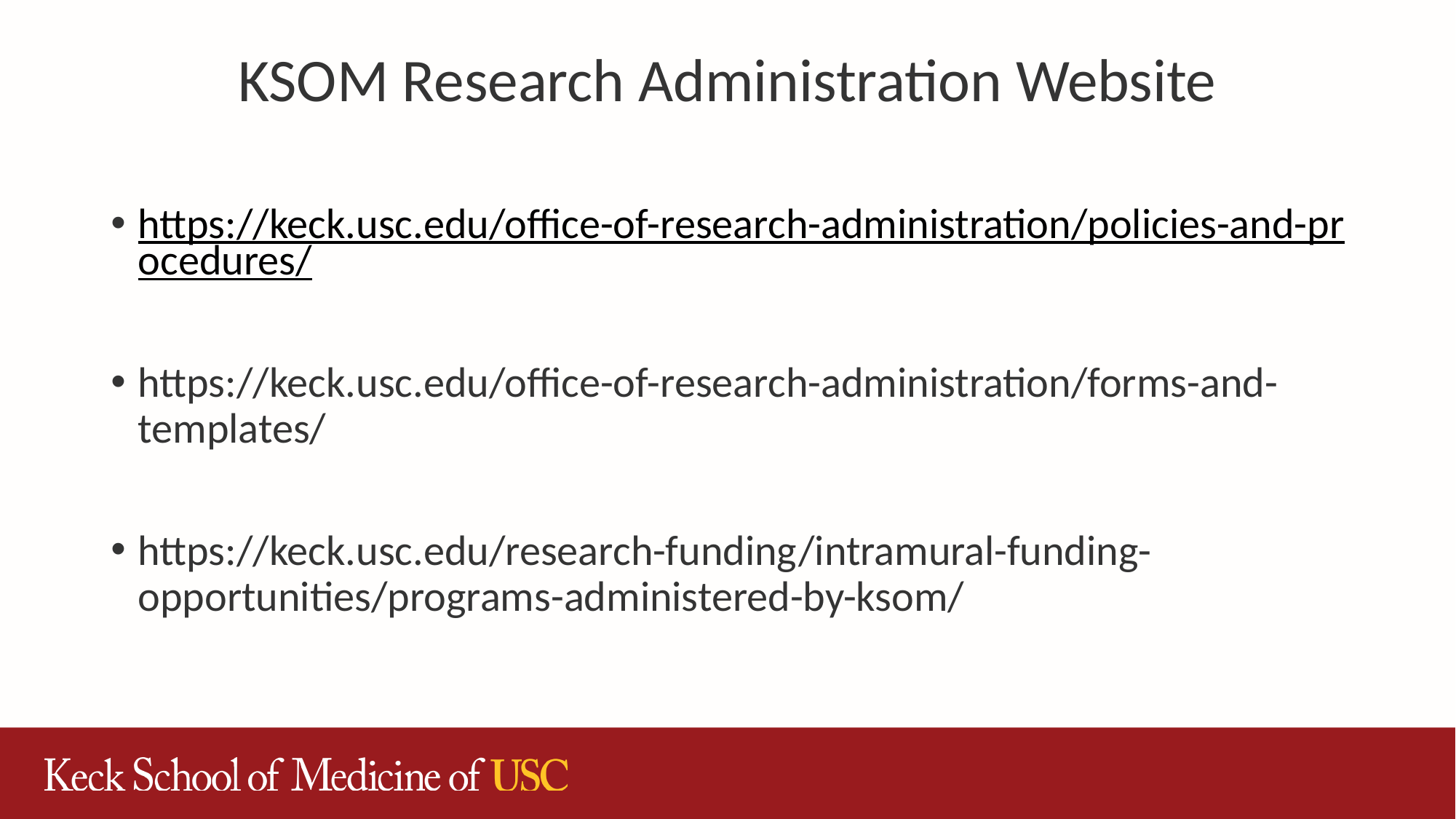

# KSOM Research Administration Website

https://keck.usc.edu/office-of-research-administration/policies-and-procedures/

https://keck.usc.edu/office-of-research-administration/forms-and-templates/

https://keck.usc.edu/research-funding/intramural-funding-opportunities/programs-administered-by-ksom/